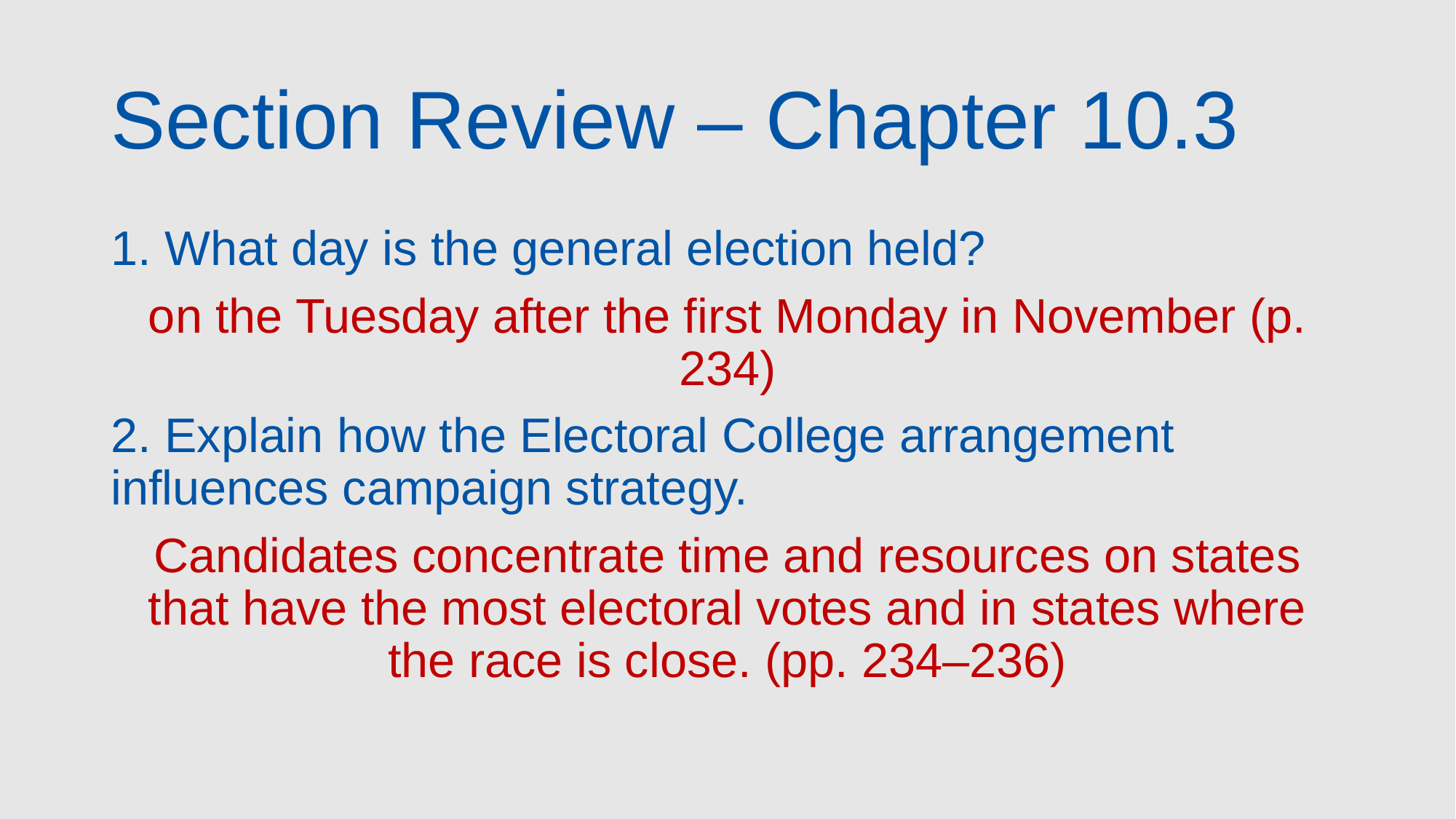

# Section Review – Chapter 10.3
1. What day is the general election held?
on the Tuesday after the first Monday in November (p. 234)
2. Explain how the Electoral College arrangement influences campaign strategy.
Candidates concentrate time and resources on states that have the most electoral votes and in states where the race is close. (pp. 234–236)